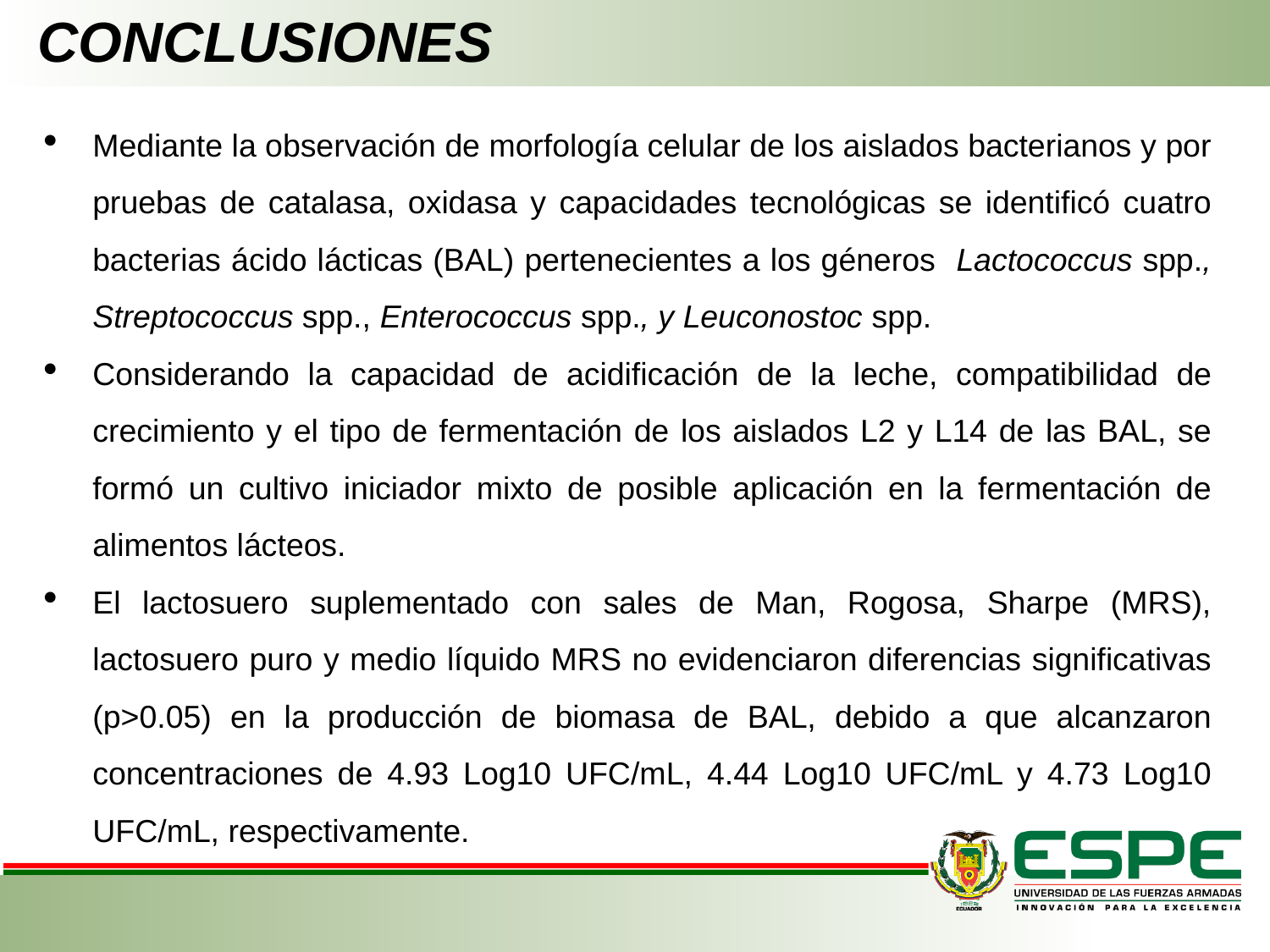

# CONCLUSIONES
Mediante la observación de morfología celular de los aislados bacterianos y por pruebas de catalasa, oxidasa y capacidades tecnológicas se identificó cuatro bacterias ácido lácticas (BAL) pertenecientes a los géneros  Lactococcus spp., Streptococcus spp., Enterococcus spp., y Leuconostoc spp.
Considerando la capacidad de acidificación de la leche, compatibilidad de crecimiento y el tipo de fermentación de los aislados L2 y L14 de las BAL, se formó un cultivo iniciador mixto de posible aplicación en la fermentación de alimentos lácteos.
El lactosuero suplementado con sales de Man, Rogosa, Sharpe (MRS), lactosuero puro y medio líquido MRS no evidenciaron diferencias significativas (p>0.05) en la producción de biomasa de BAL, debido a que alcanzaron concentraciones de 4.93 Log10 UFC/mL, 4.44 Log10 UFC/mL y 4.73 Log10 UFC/mL, respectivamente.